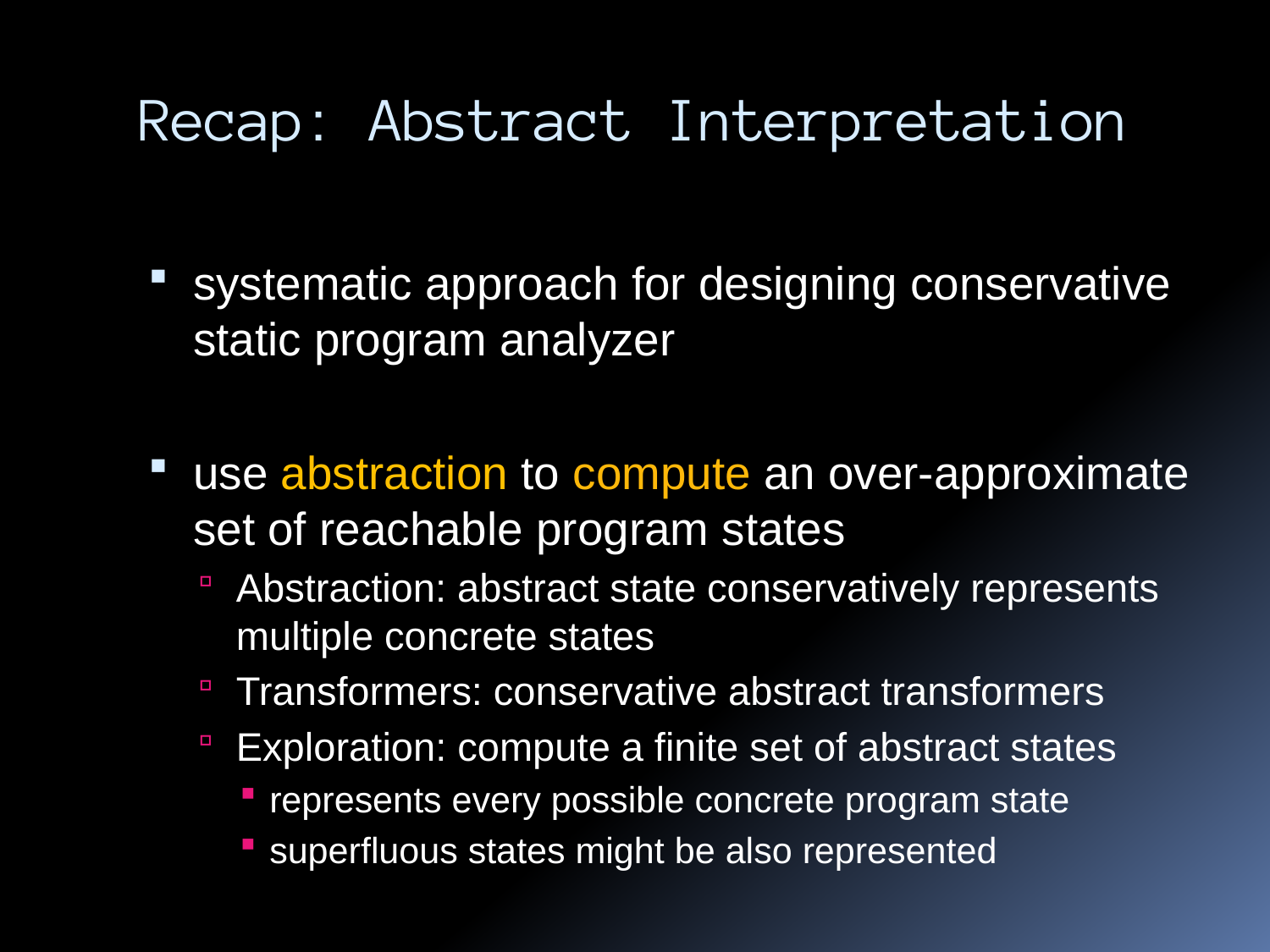

# Recap: Abstract Interpretation
systematic approach for designing conservative static program analyzer

use abstraction to compute an over-approximate set of reachable program states
Abstraction: abstract state conservatively represents multiple concrete states
Transformers: conservative abstract transformers
Exploration: compute a finite set of abstract states
represents every possible concrete program state
superfluous states might be also represented